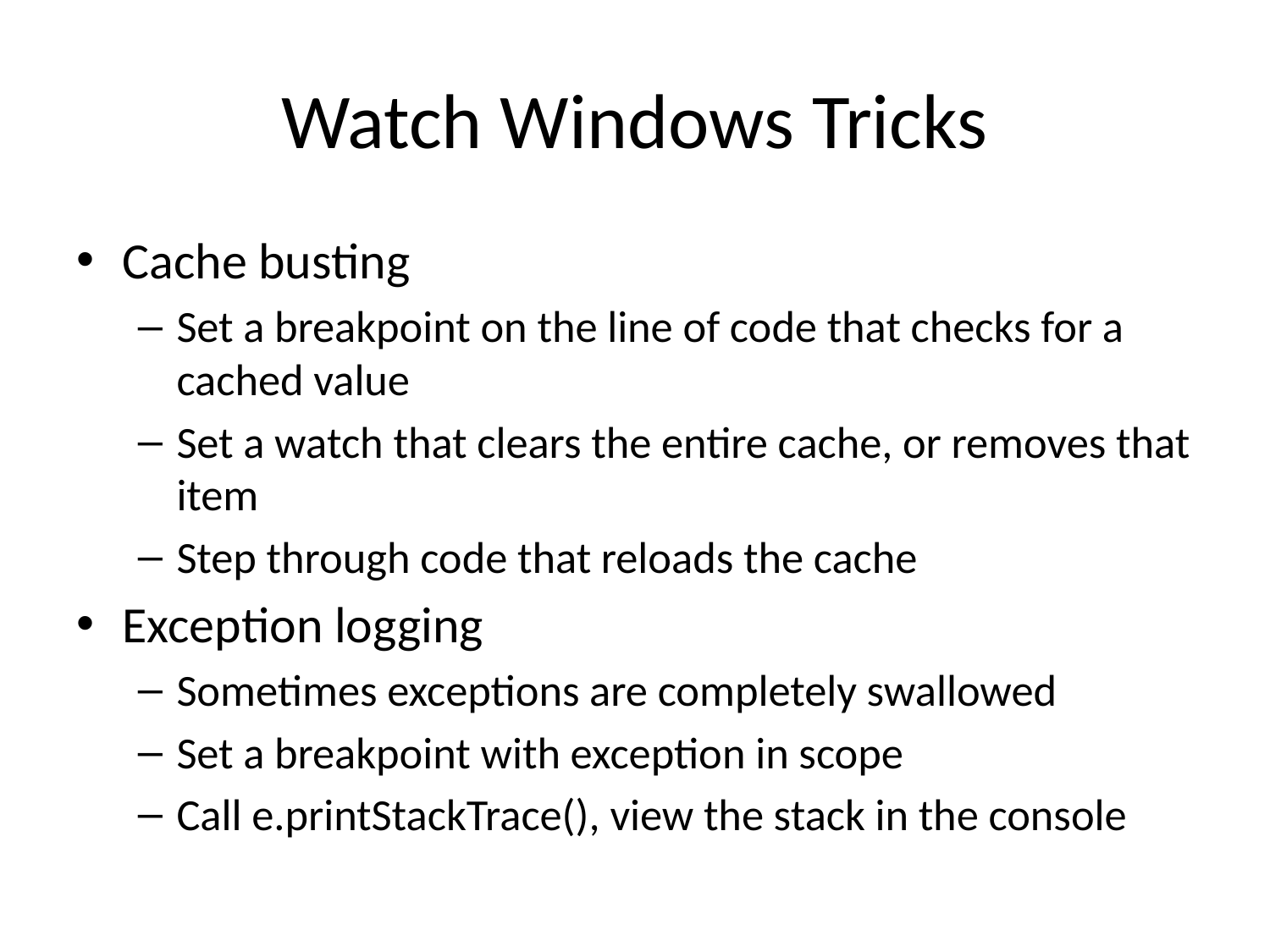

# Watch Windows Tricks
Cache busting
Set a breakpoint on the line of code that checks for a cached value
Set a watch that clears the entire cache, or removes that item
Step through code that reloads the cache
Exception logging
Sometimes exceptions are completely swallowed
Set a breakpoint with exception in scope
Call e.printStackTrace(), view the stack in the console